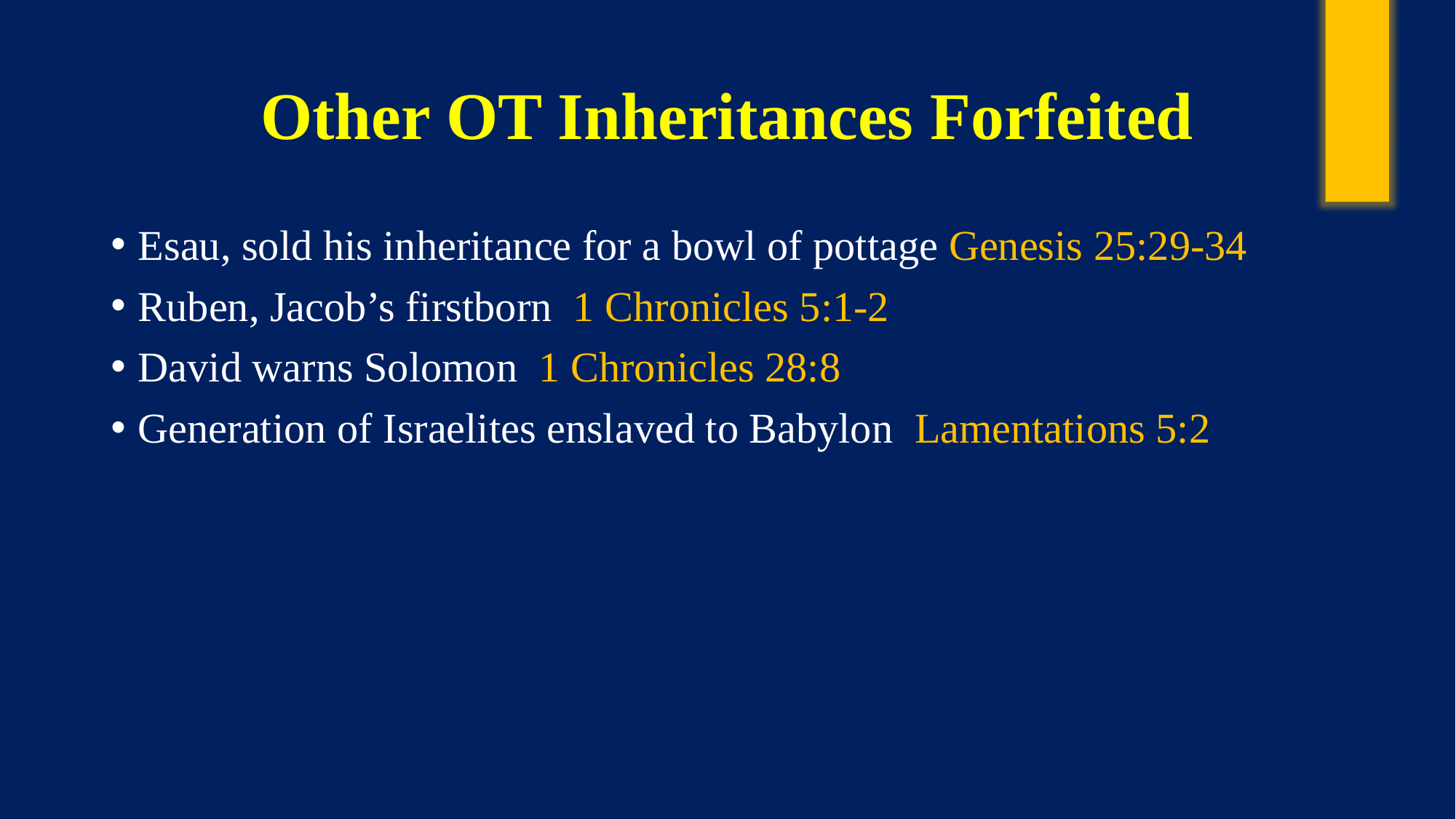

# Other OT Inheritances Forfeited
Esau, sold his inheritance for a bowl of pottage Genesis 25:29-34
Ruben, Jacob’s firstborn  1 Chronicles 5:1-2
David warns Solomon  1 Chronicles 28:8
Generation of Israelites enslaved to Babylon  Lamentations 5:2